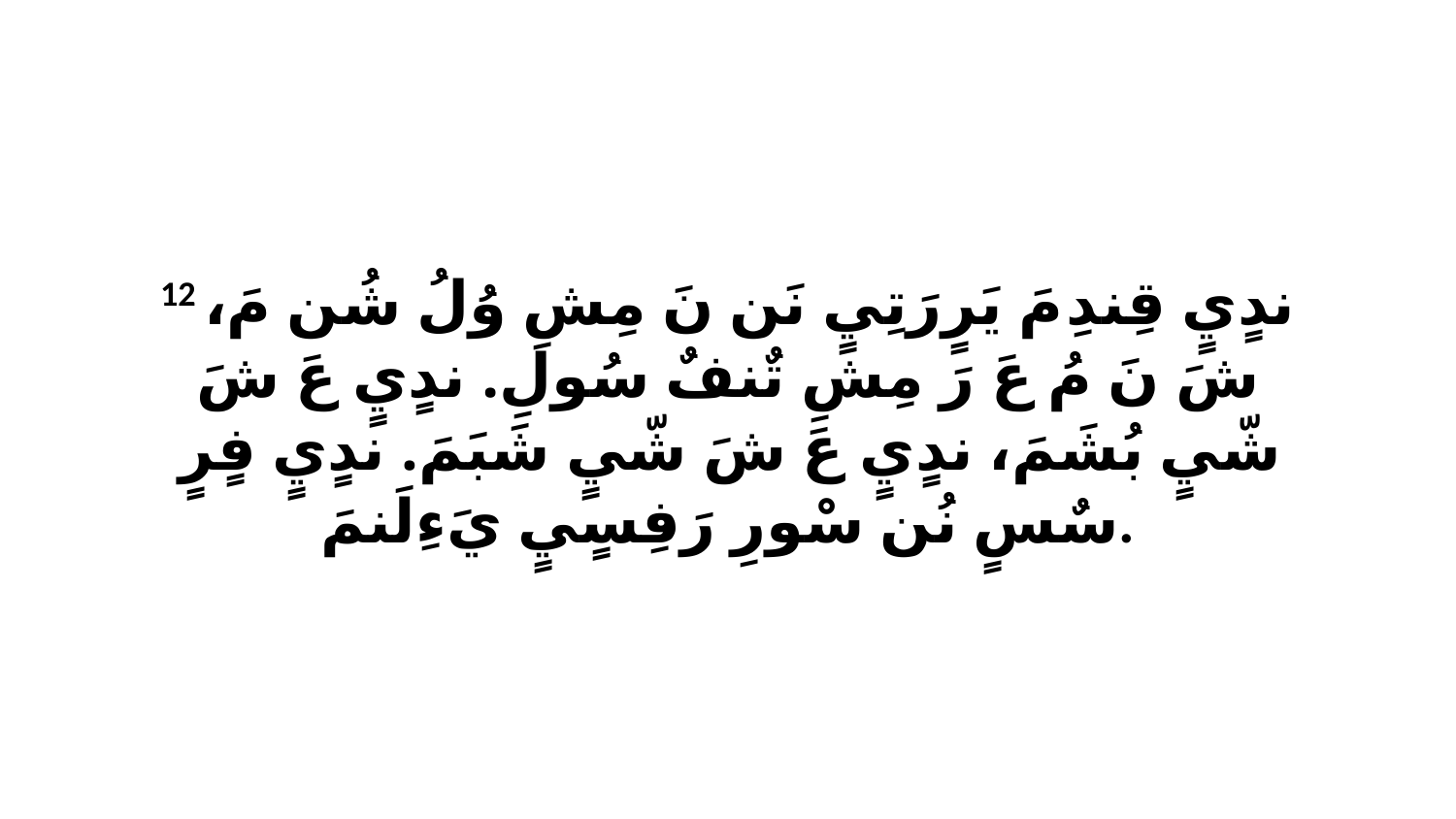

12 ندٍيٍ قِندِ مَ يَرٍرَتِيٍ نَن نَ مِشِ وُلُ شُن مَ، شَ نَ مُ عَ رَ مِشِ تٌنفٌ سُولِ. ندٍيٍ عَ شَ شّيٍ بُشَمَ، ندٍيٍ عَ شَ شّيٍ شَبَمَ. ندٍيٍ فٍرٍ سٌسٍ نُن سْورِ رَفِسٍيٍ يَءِلَنمَ.